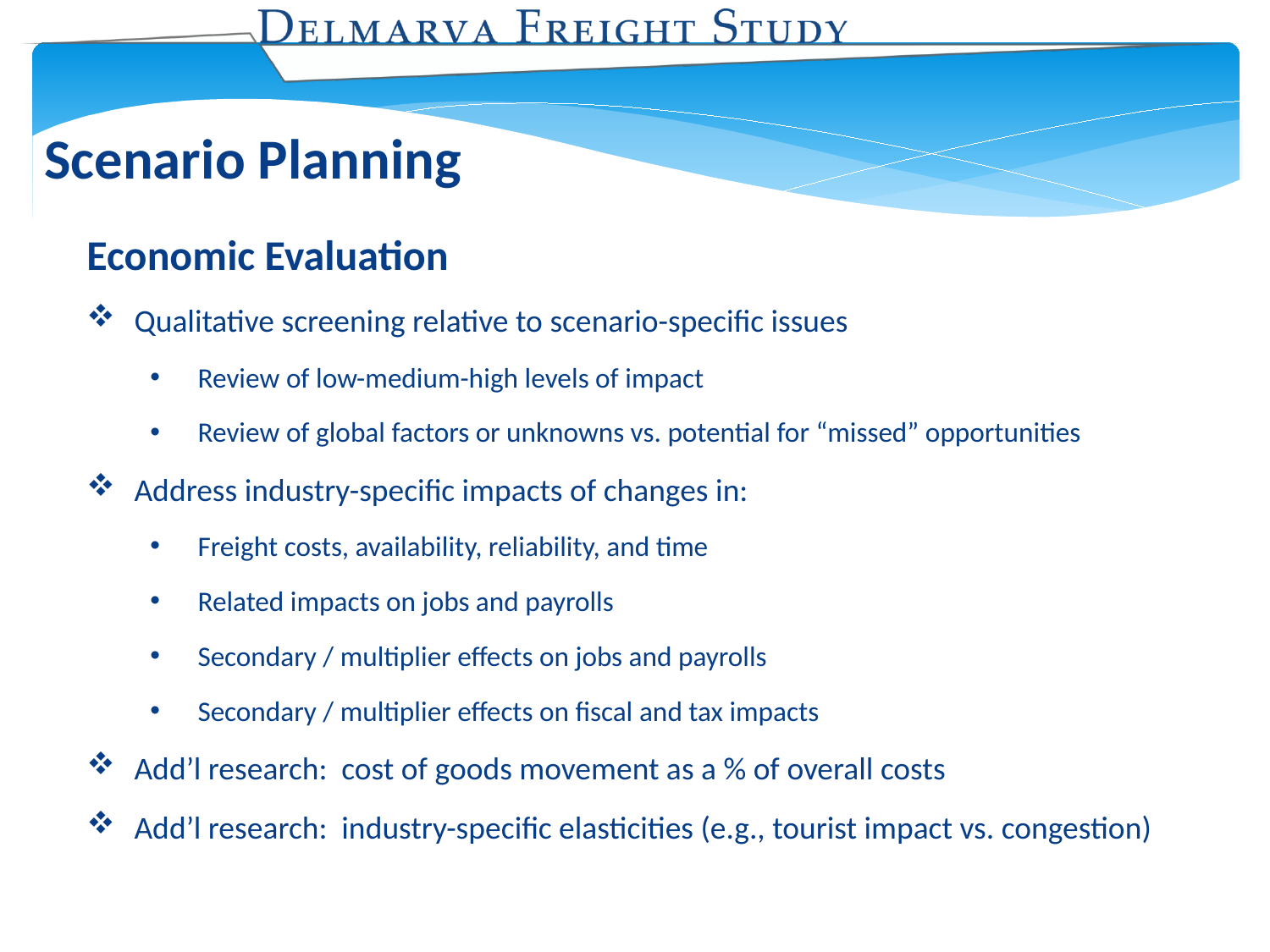

Scenario Planning
Economic Evaluation
Qualitative screening relative to scenario-specific issues
Review of low-medium-high levels of impact
Review of global factors or unknowns vs. potential for “missed” opportunities
Address industry-specific impacts of changes in:
Freight costs, availability, reliability, and time
Related impacts on jobs and payrolls
Secondary / multiplier effects on jobs and payrolls
Secondary / multiplier effects on fiscal and tax impacts
Add’l research:  cost of goods movement as a % of overall costs
Add’l research:  industry-specific elasticities (e.g., tourist impact vs. congestion)